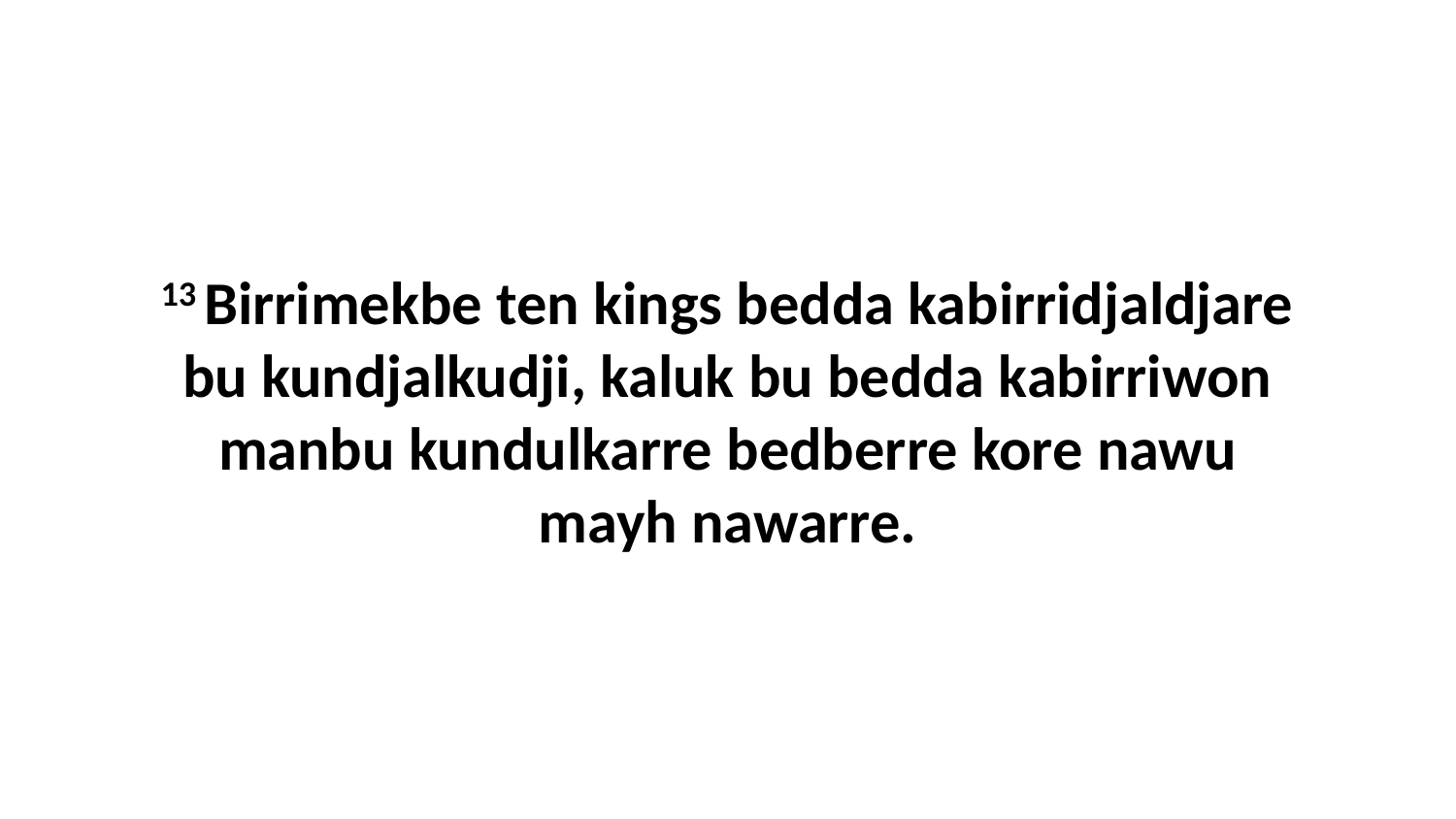

13 Birrimekbe ten kings bedda kabirridjaldjare bu kundjalkudji, kaluk bu bedda kabirriwon manbu kundulkarre bedberre kore nawu mayh nawarre.